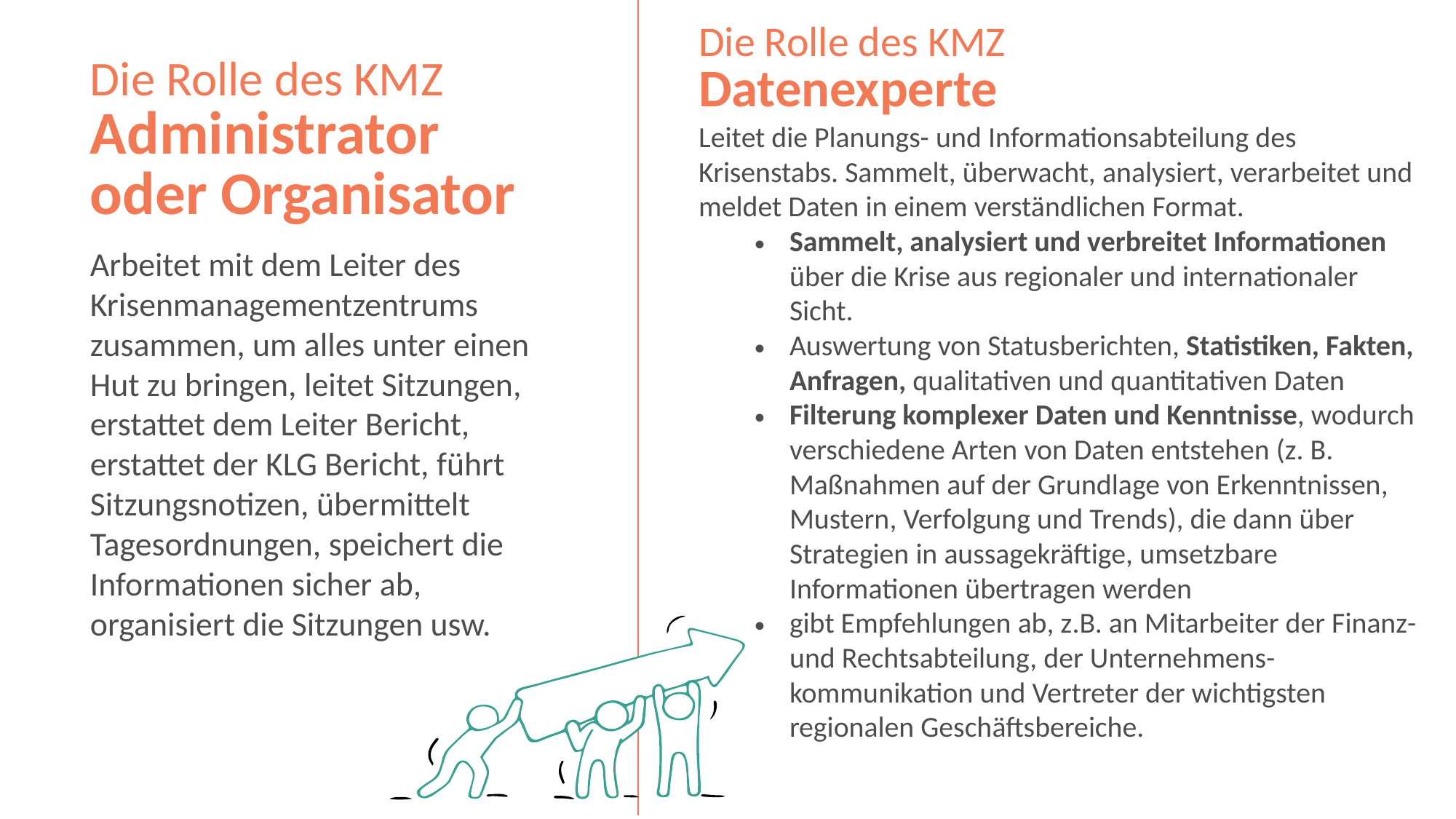

Die Rolle des KMZ
Datenexperte
Leitet die Planungs- und Informationsabteilung des Krisenstabs. Sammelt, überwacht, analysiert, verarbeitet und meldet Daten in einem verständlichen Format.
Sammelt, analysiert und verbreitet Informationen über die Krise aus regionaler und internationaler Sicht.
Auswertung von Statusberichten, Statistiken, Fakten, Anfragen, qualitativen und quantitativen Daten
Filterung komplexer Daten und Kenntnisse, wodurch verschiedene Arten von Daten entstehen (z. B. Maßnahmen auf der Grundlage von Erkenntnissen, Mustern, Verfolgung und Trends), die dann über Strategien in aussagekräftige, umsetzbare Informationen übertragen werden
gibt Empfehlungen ab, z.B. an Mitarbeiter der Finanz- und Rechtsabteilung, der Unternehmens-kommunikation und Vertreter der wichtigsten regionalen Geschäftsbereiche.

Die Rolle des KMZ
Administrator oder Organisator
Arbeitet mit dem Leiter des Krisenmanagementzentrums zusammen, um alles unter einen Hut zu bringen, leitet Sitzungen, erstattet dem Leiter Bericht, erstattet der KLG Bericht, führt Sitzungsnotizen, übermittelt Tagesordnungen, speichert die Informationen sicher ab, organisiert die Sitzungen usw.